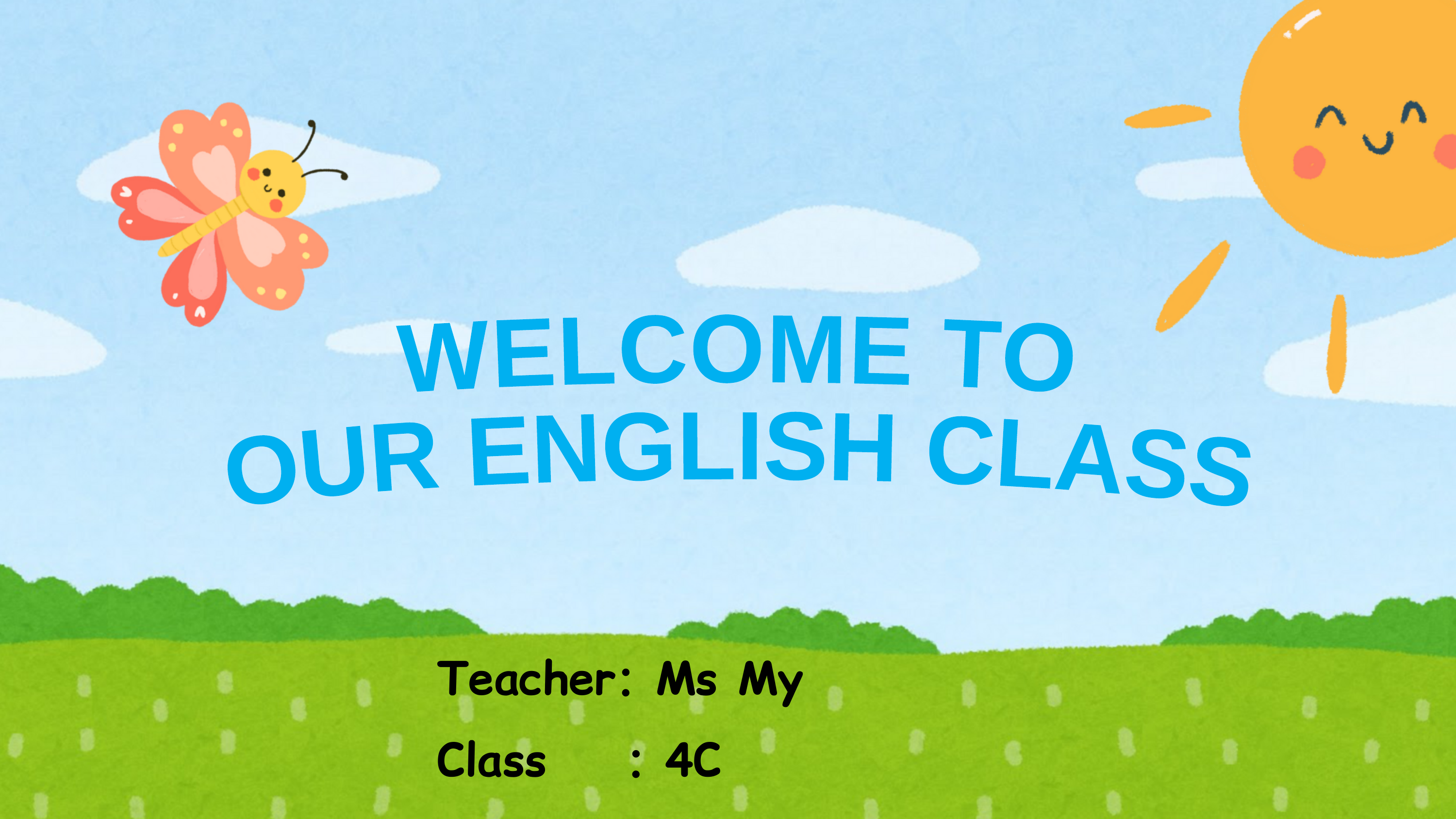

WELCOME TO
OUR ENGLISH CLASS
    Teacher: Ms My
    Class    : 4C